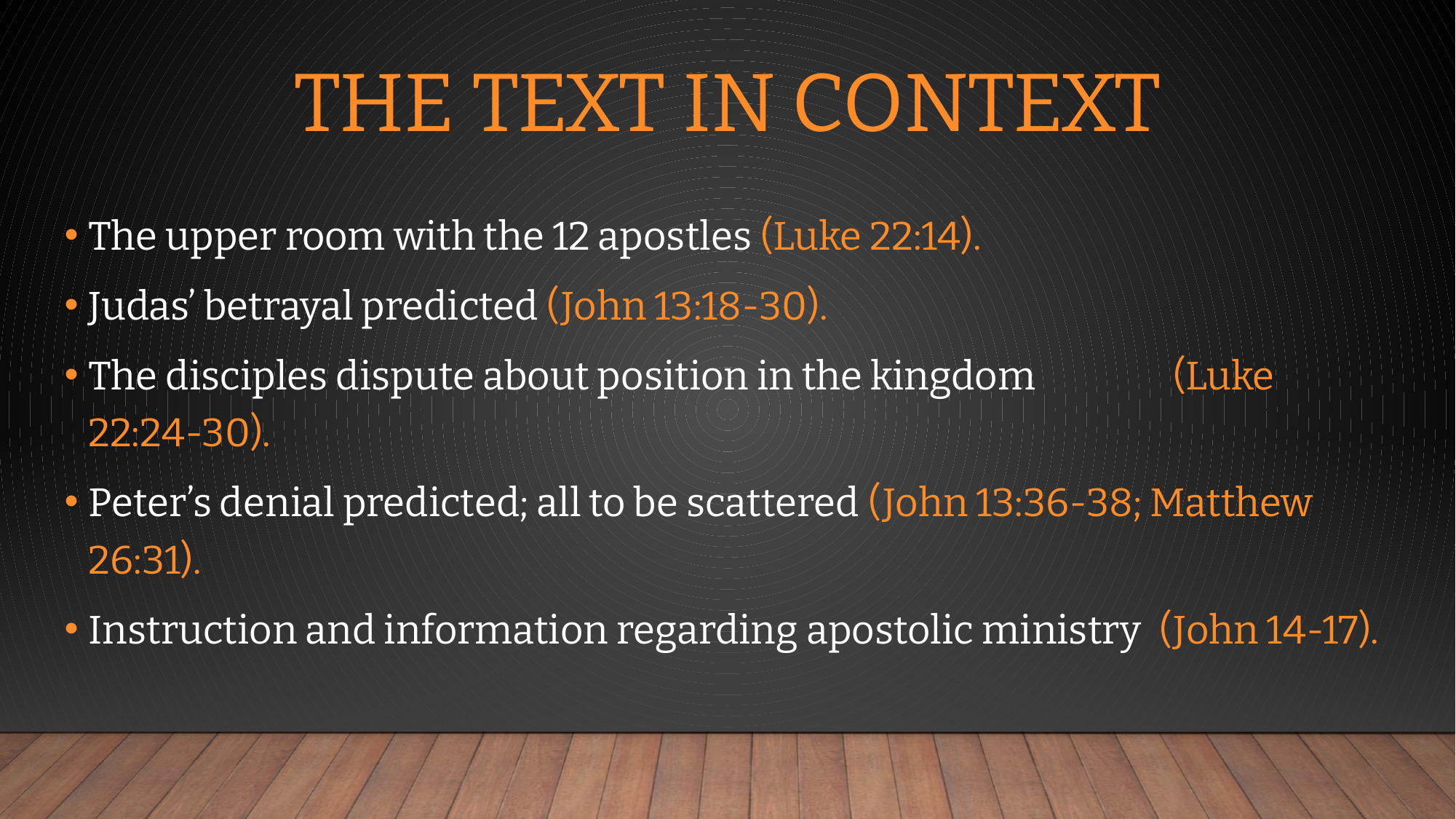

# The Text in Context
The upper room with the 12 apostles (Luke 22:14).
Judas’ betrayal predicted (John 13:18-30).
The disciples dispute about position in the kingdom                 (Luke 22:24-30).
Peter’s denial predicted; all to be scattered (John 13:36-38; Matthew 26:31).
Instruction and information regarding apostolic ministry  (John 14-17).